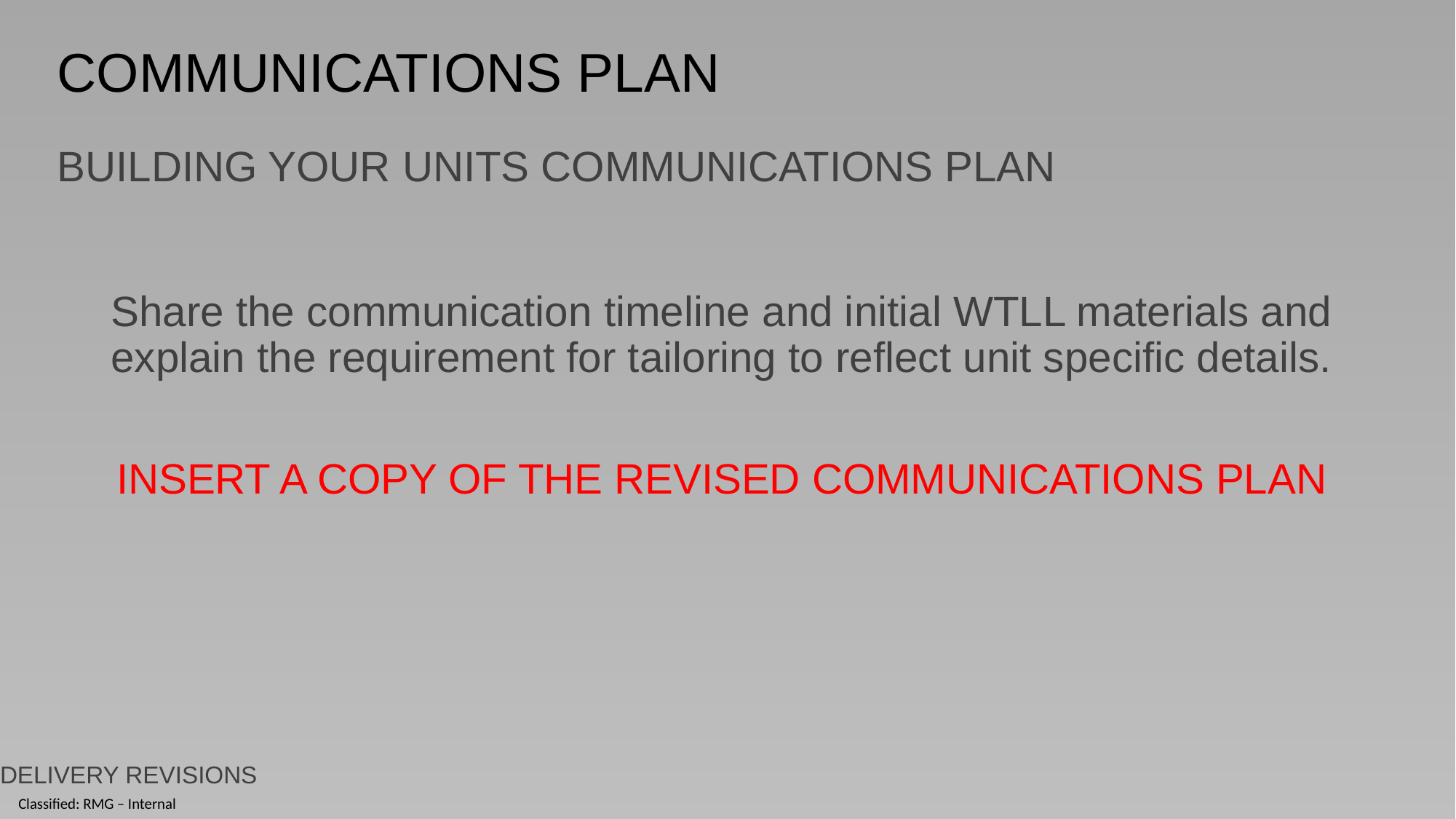

COMMUNICATIONS PLAN

BUILDING YOUR UNITS COMMUNICATIONS PLAN

Share the communication timeline and initial WTLL materials and explain the requirement for tailoring to reflect unit specific details.

INSERT A COPY OF THE REVISED COMMUNICATIONS PLAN
DELIVERY REVISIONS